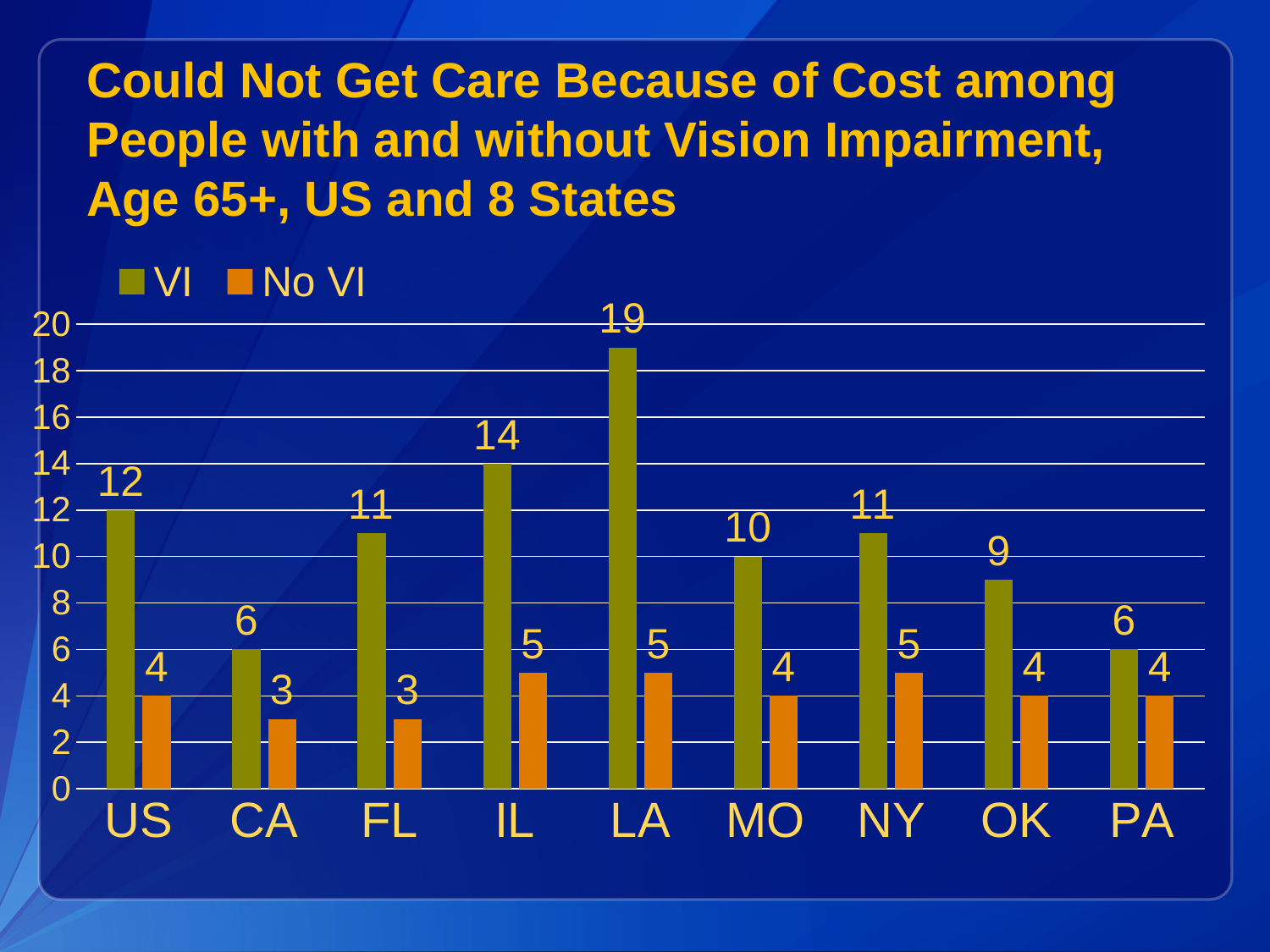

Could Not Get Care Because of Cost among People with and without Vision Impairment, Age 65+, US and 8 States

### Chart

| Category | VI | No VI |
|---|---|---|
| US | 12.0 | 4.0 |
| CA | 6.0 | 3.0 |
| FL | 11.0 | 3.0 |
| IL | 14.0 | 5.0 |
| LA | 19.0 | 5.0 |
| MO | 10.0 | 4.0 |
| NY | 11.0 | 5.0 |
| OK | 9.0 | 4.0 |
| PA | 6.0 | 4.0 |